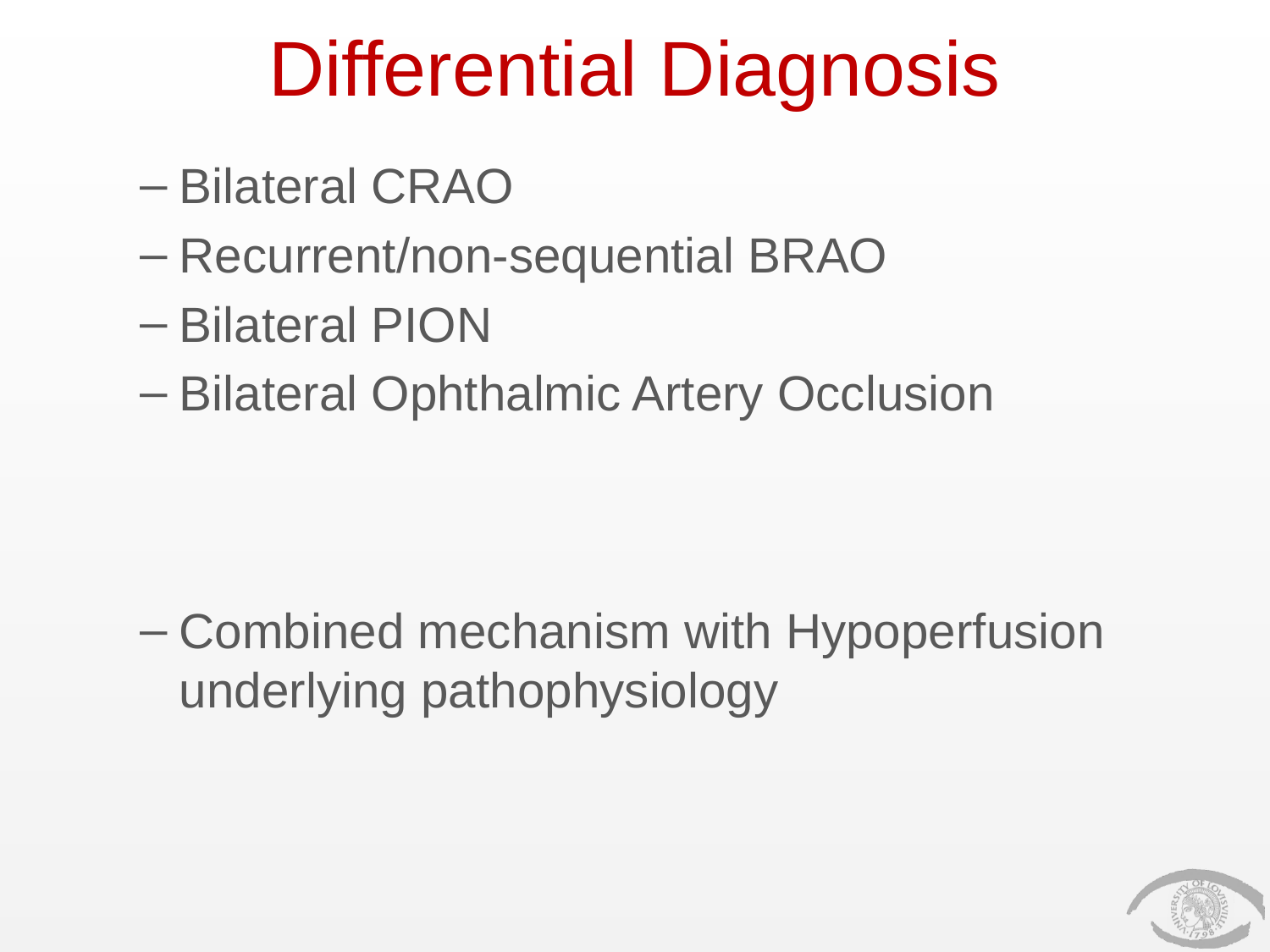

# Differential Diagnosis
Bilateral CRAO
Recurrent/non-sequential BRAO
Bilateral PION
Bilateral Ophthalmic Artery Occlusion

Combined mechanism with Hypoperfusion underlying pathophysiology